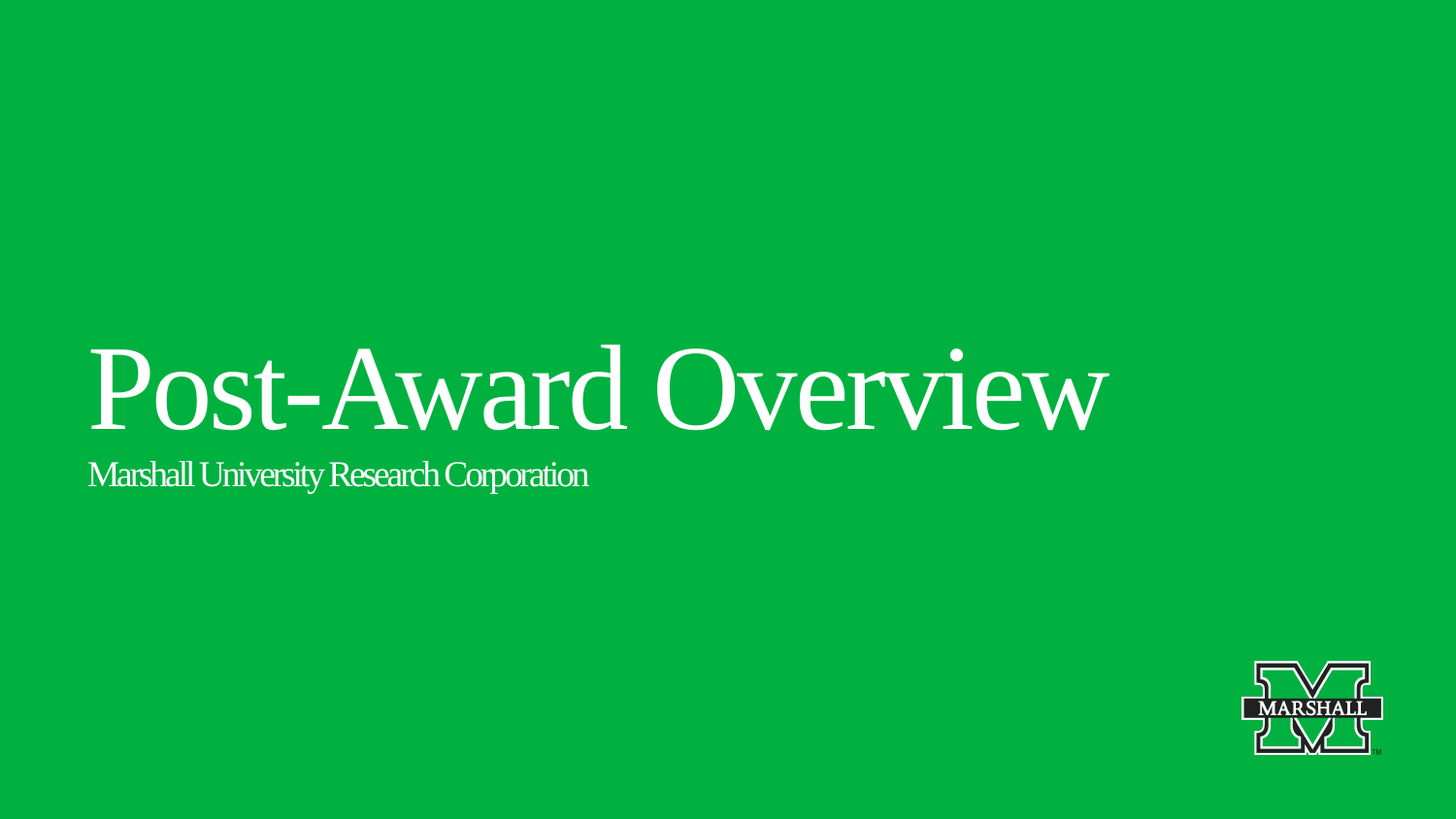

# Post-Award Overview Marshall University Research Corporation